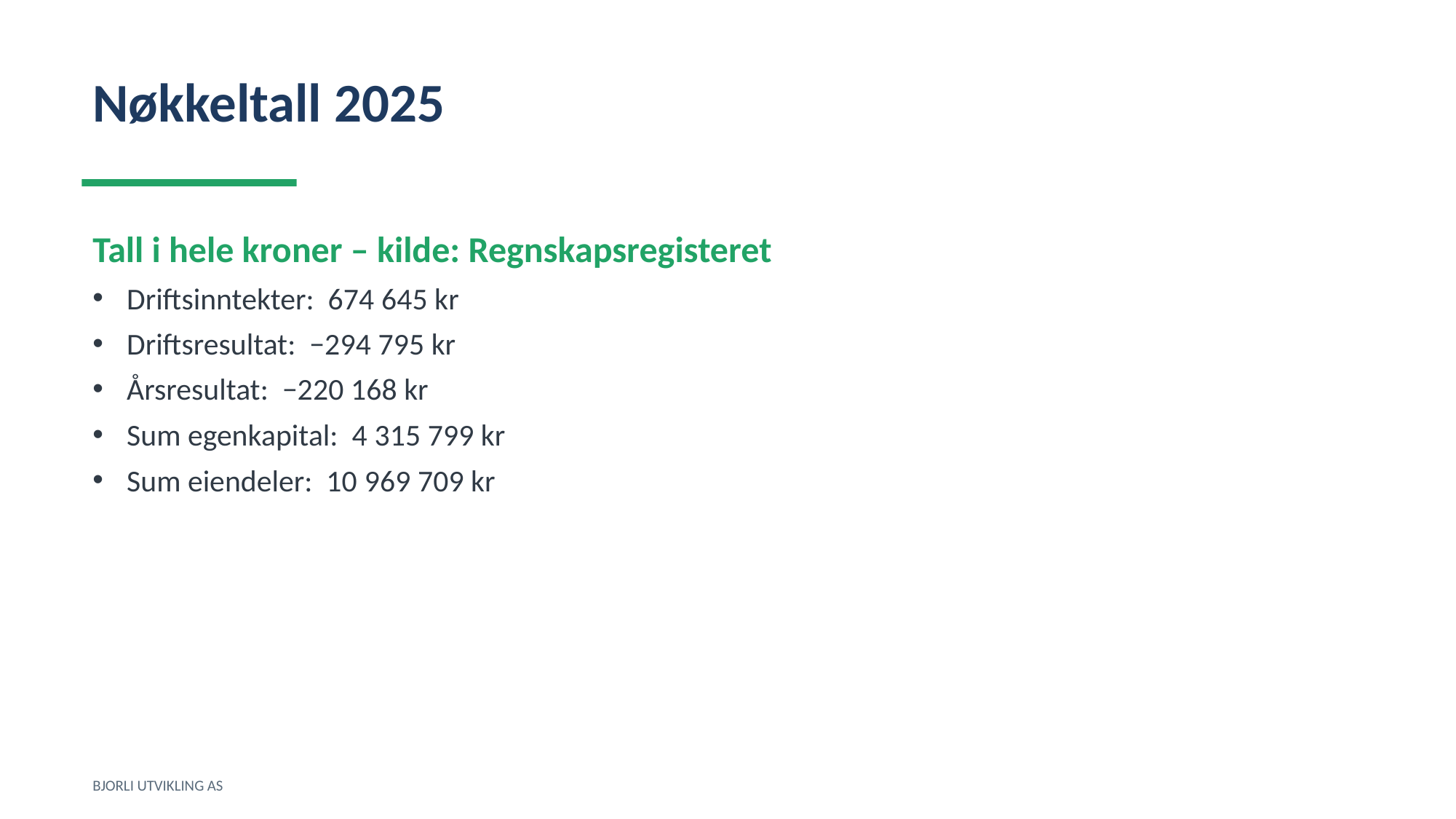

Nøkkeltall 2025

Tall i hele kroner – kilde: Regnskapsregisteret
Driftsinntekter:  674 645 kr
Driftsresultat:  −294 795 kr
Årsresultat:  −220 168 kr
Sum egenkapital:  4 315 799 kr
Sum eiendeler:  10 969 709 kr
BJORLI UTVIKLING AS